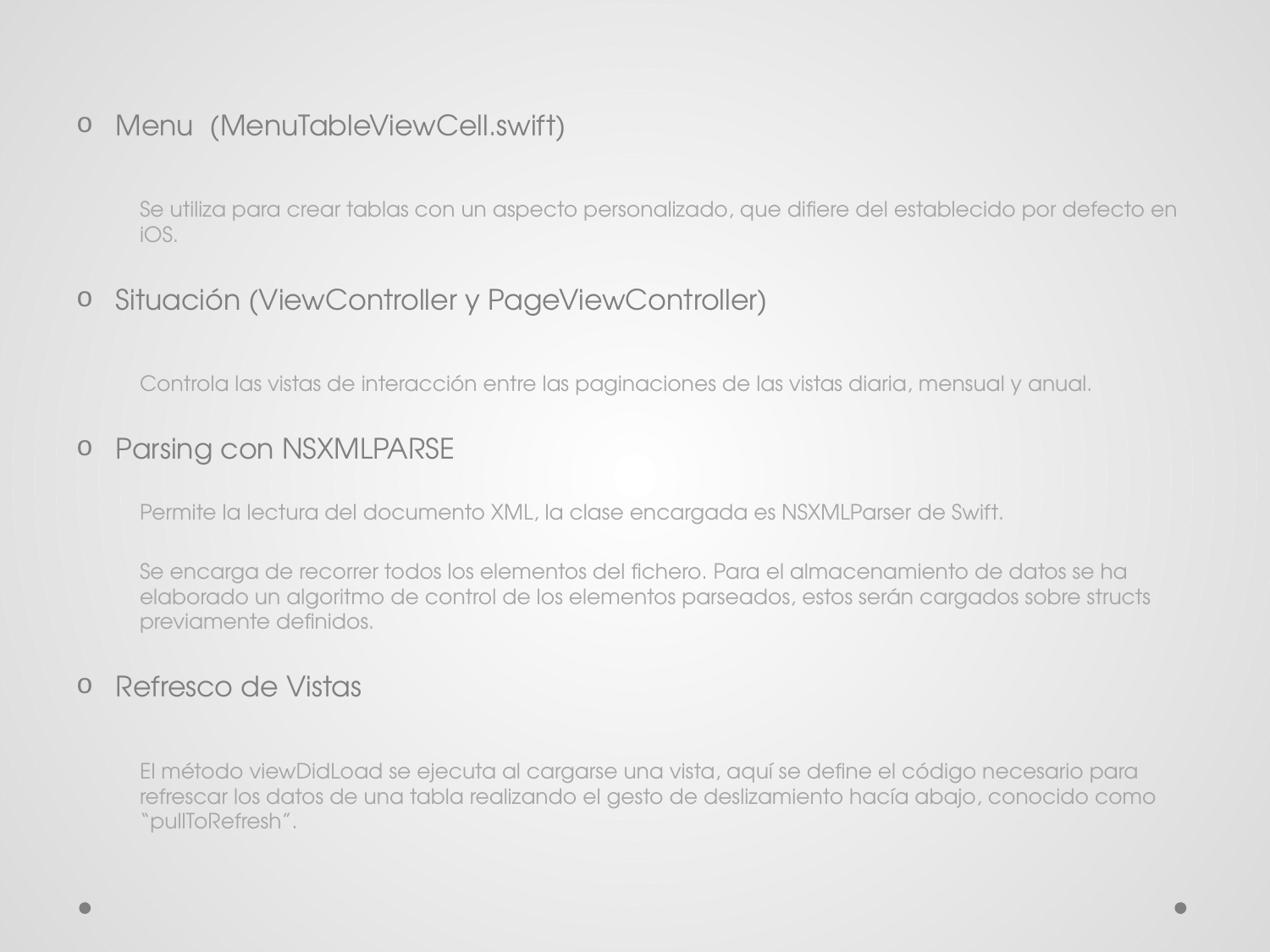

Menu  (MenuTableViewCell.swift)

Se utiliza para crear tablas con un aspecto personalizado, que difiere del establecido por defecto en iOS.

Situación (ViewController y PageViewController)

Controla las vistas de interacción entre las paginaciones de las vistas diaria, mensual y anual.

Parsing con NSXMLPARSE

Permite la lectura del documento XML, la clase encargada es NSXMLParser de Swift.

Se encarga de recorrer todos los elementos del fichero. Para el almacenamiento de datos se ha elaborado un algoritmo de control de los elementos parseados, estos serán cargados sobre structs previamente definidos.

Refresco de Vistas

El método viewDidLoad se ejecuta al cargarse una vista, aquí se define el código necesario para refrescar los datos de una tabla realizando el gesto de deslizamiento hacía abajo, conocido como “pullToRefresh”.